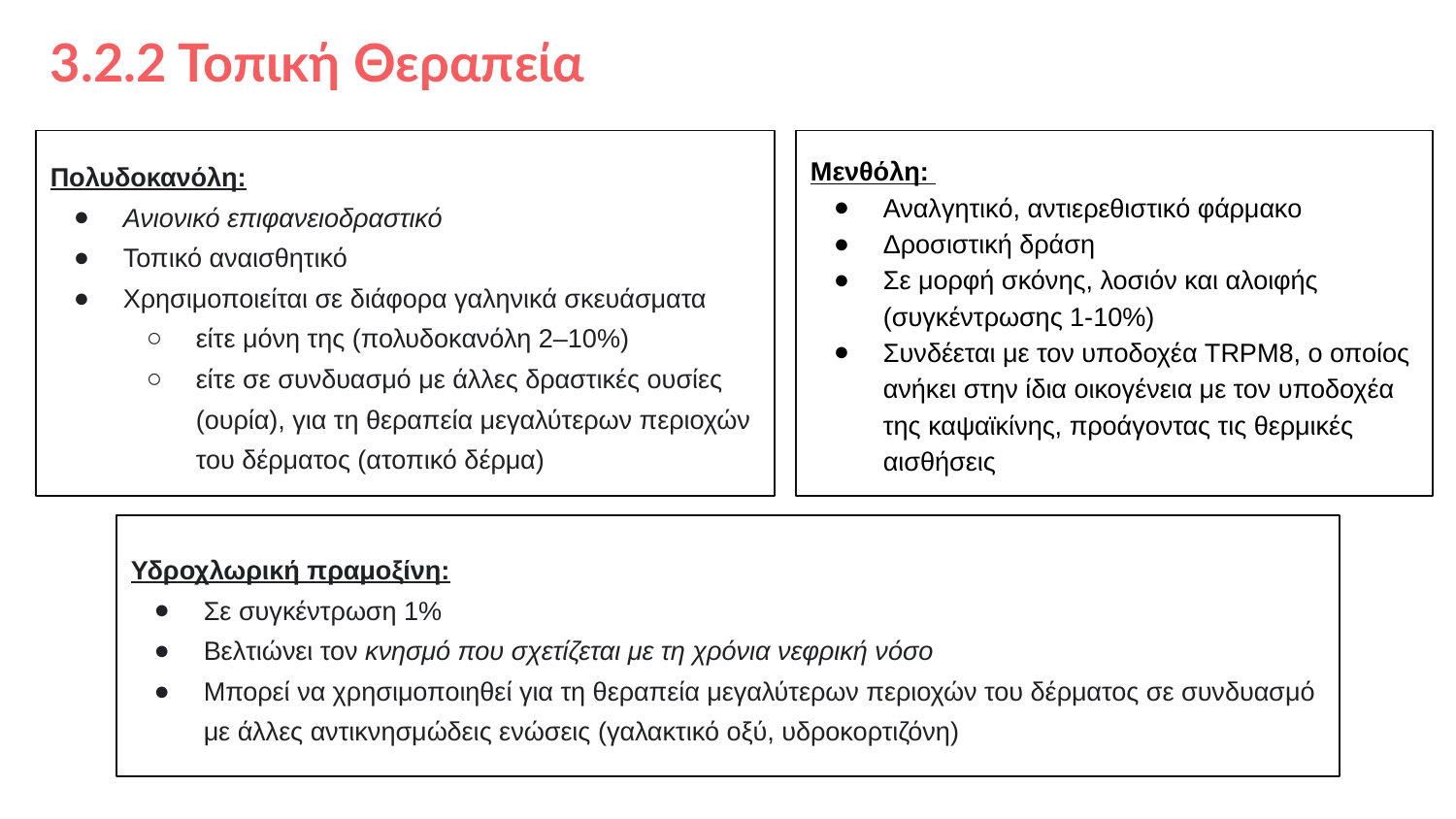

# 3.2.2 Τοπική Θεραπεία
Πολυδοκανόλη:
Ανιονικό επιφανειοδραστικό
Τοπικό αναισθητικό
Χρησιμοποιείται σε διάφορα γαληνικά σκευάσματα
είτε μόνη της (πολυδοκανόλη 2–10%)
είτε σε συνδυασμό με άλλες δραστικές ουσίες (ουρία), για τη θεραπεία μεγαλύτερων περιοχών του δέρματος (ατοπικό δέρμα)
Μενθόλη:
Αναλγητικό, αντιερεθιστικό φάρμακο
Δροσιστική δράση
Σε μορφή σκόνης, λοσιόν και αλοιφής (συγκέντρωσης 1-10%)
Συνδέεται με τον υποδοχέα TRPM8, ο οποίος ανήκει στην ίδια οικογένεια με τον υποδοχέα της καψαϊκίνης, προάγοντας τις θερμικές αισθήσεις
Υδροχλωρική πραμοξίνη:
Σε συγκέντρωση 1%
Βελτιώνει τον κνησμό που σχετίζεται με τη χρόνια νεφρική νόσο
Μπορεί να χρησιμοποιηθεί για τη θεραπεία μεγαλύτερων περιοχών του δέρματος σε συνδυασμό με άλλες αντικνησμώδεις ενώσεις (γαλακτικό οξύ, υδροκορτιζόνη)